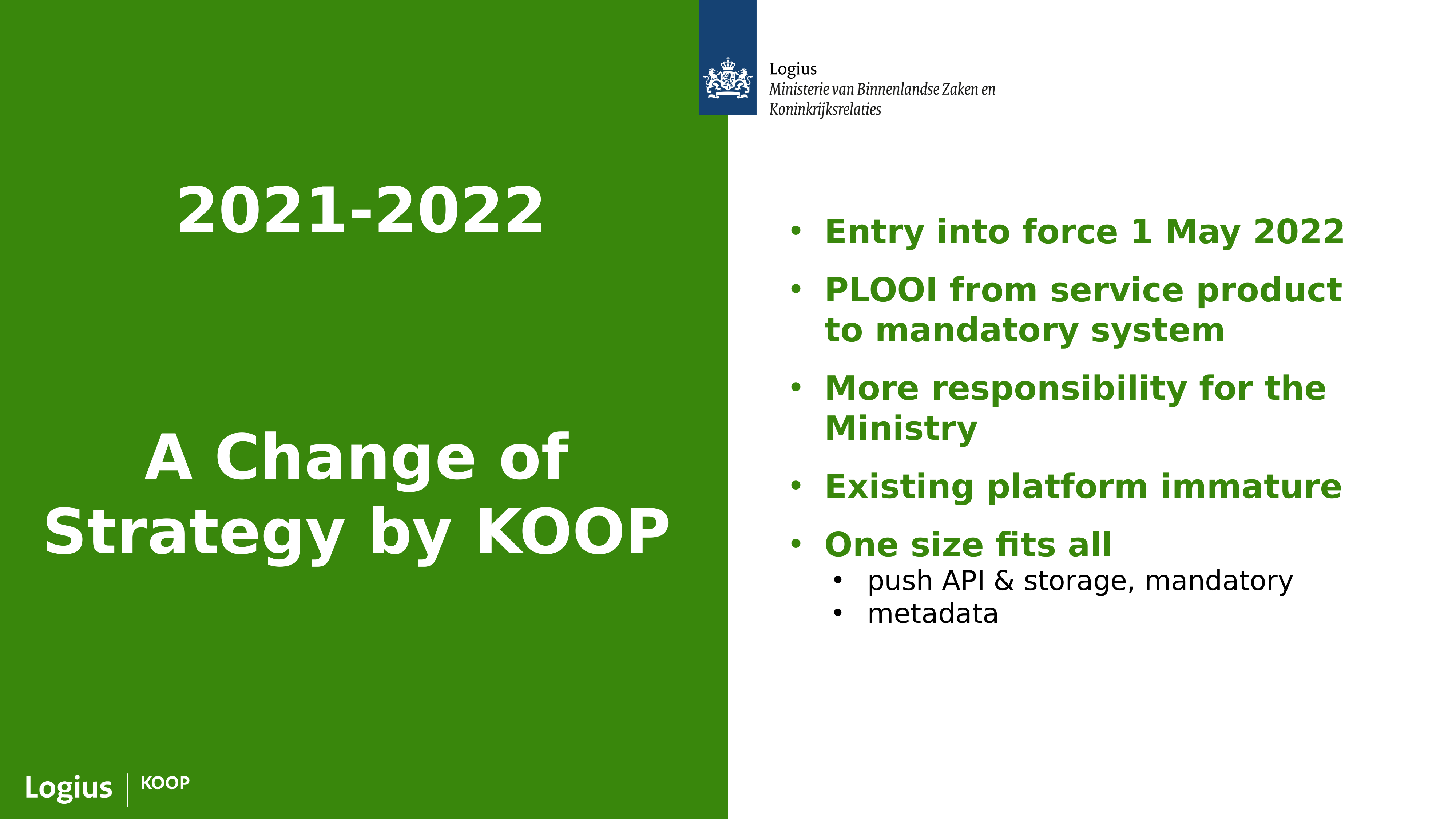

2021-2022
Entry into force 1 May 2022
PLOOI from service product to mandatory system
More responsibility for the Ministry
Existing platform immature
One size fits all
push API & storage, mandatory
metadata

# A Change of Strategy by KOOP